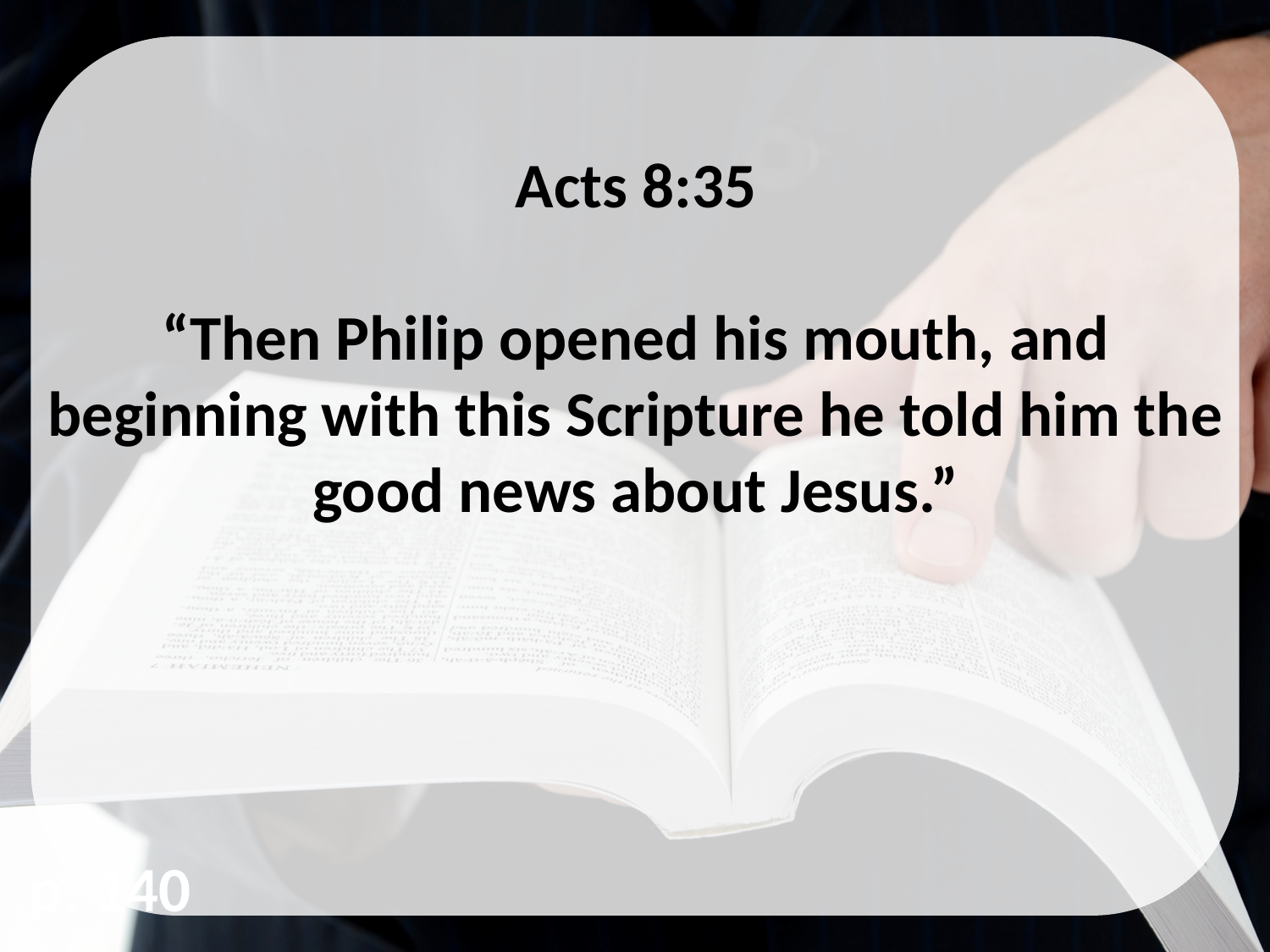

Acts 8:35

“Then Philip opened his mouth, and beginning with this Scripture he told him the good news about Jesus.”
p. 140